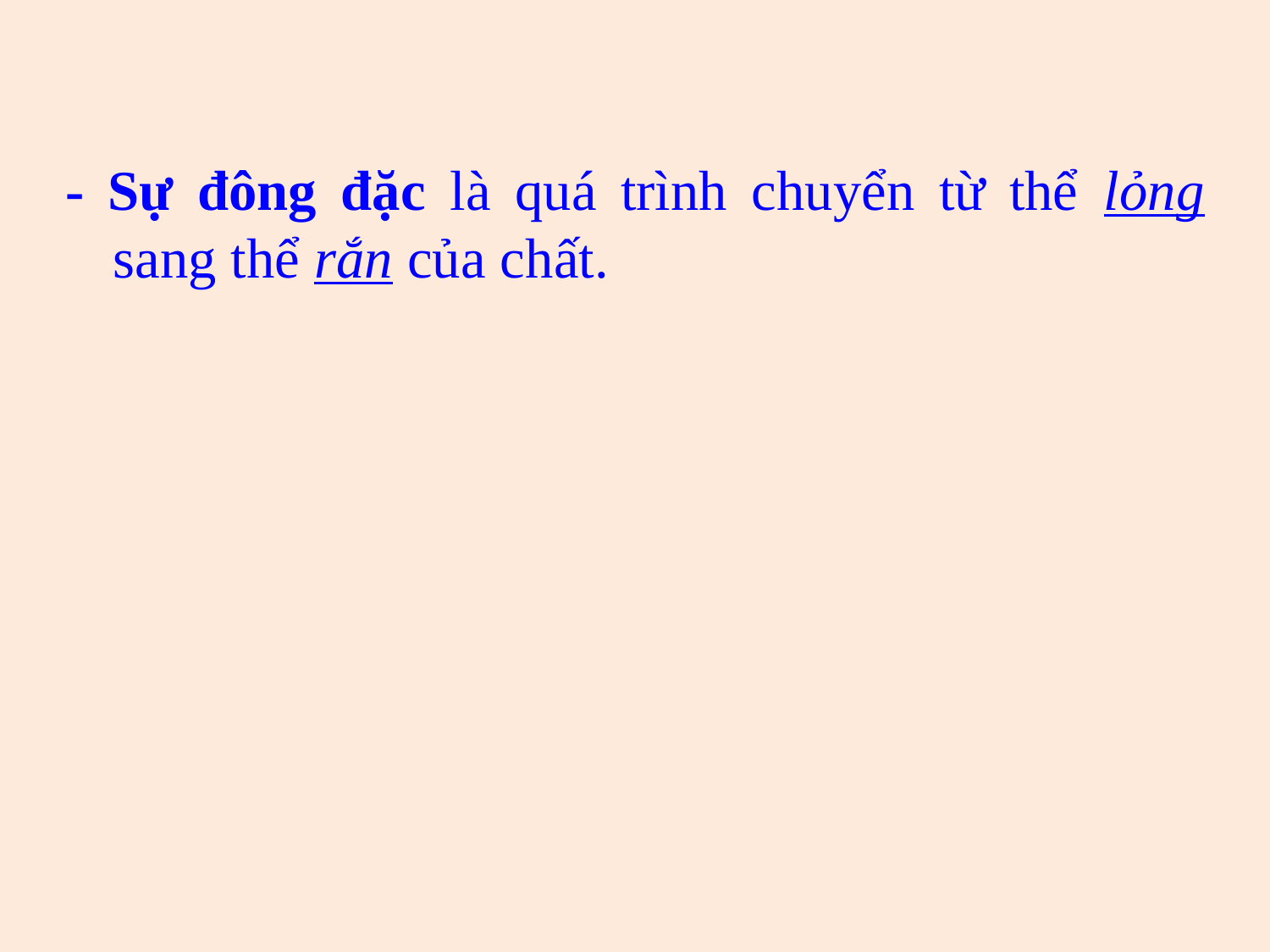

- Sự đông đặc là quá trình chuyển từ thể lỏng sang thể rắn của chất.